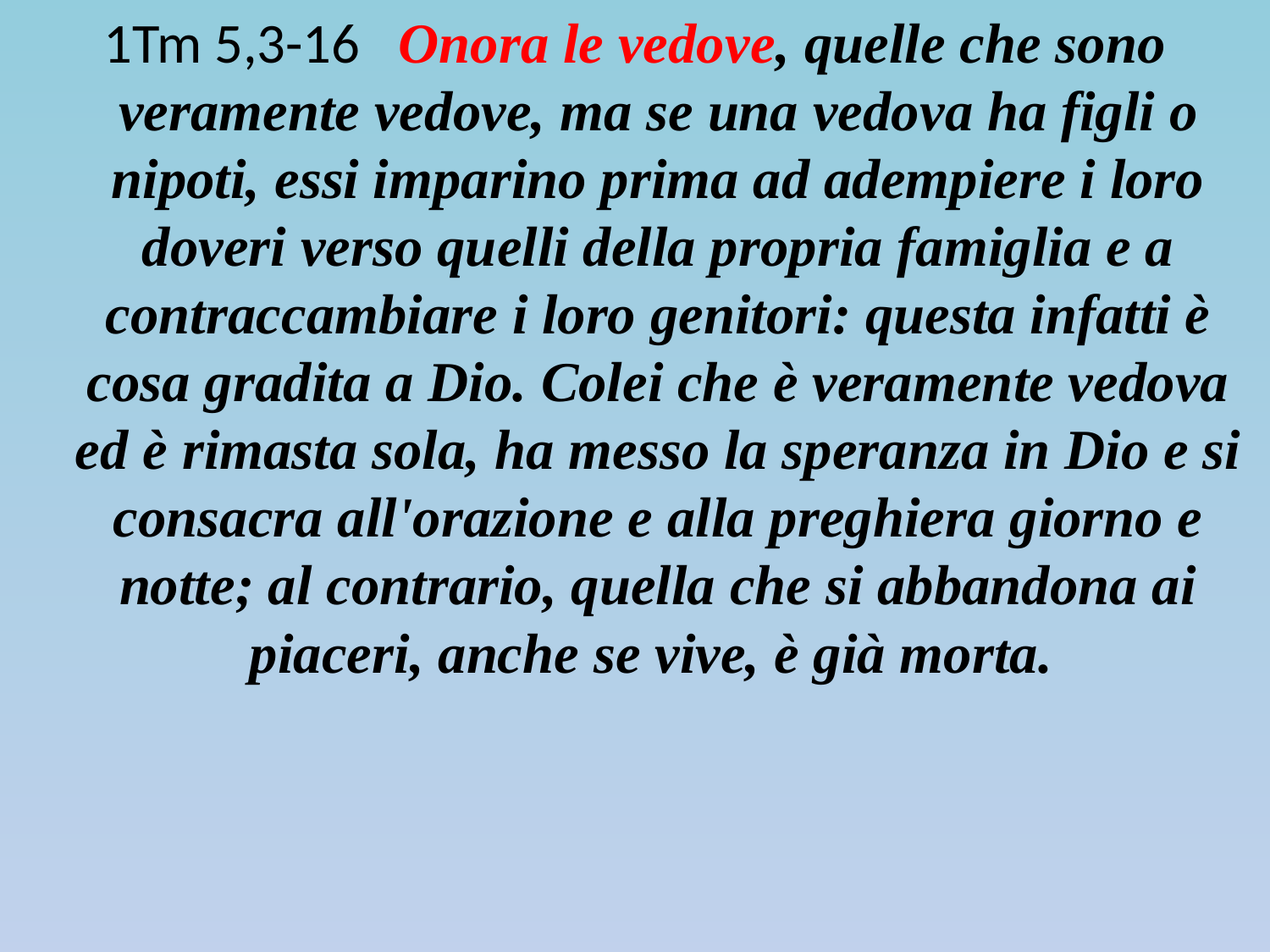

1Tm 5,3-16   Onora le vedove, quelle che sono veramente vedove, ma se una vedova ha figli o nipoti, essi imparino prima ad adempiere i loro doveri verso quelli della propria famiglia e a contraccambiare i loro genitori: questa infatti è cosa gradita a Dio. Colei che è veramente vedova ed è rimasta sola, ha messo la speranza in Dio e si consacra all'orazione e alla preghiera giorno e notte; al contrario, quella che si abbandona ai piaceri, anche se vive, è già morta.